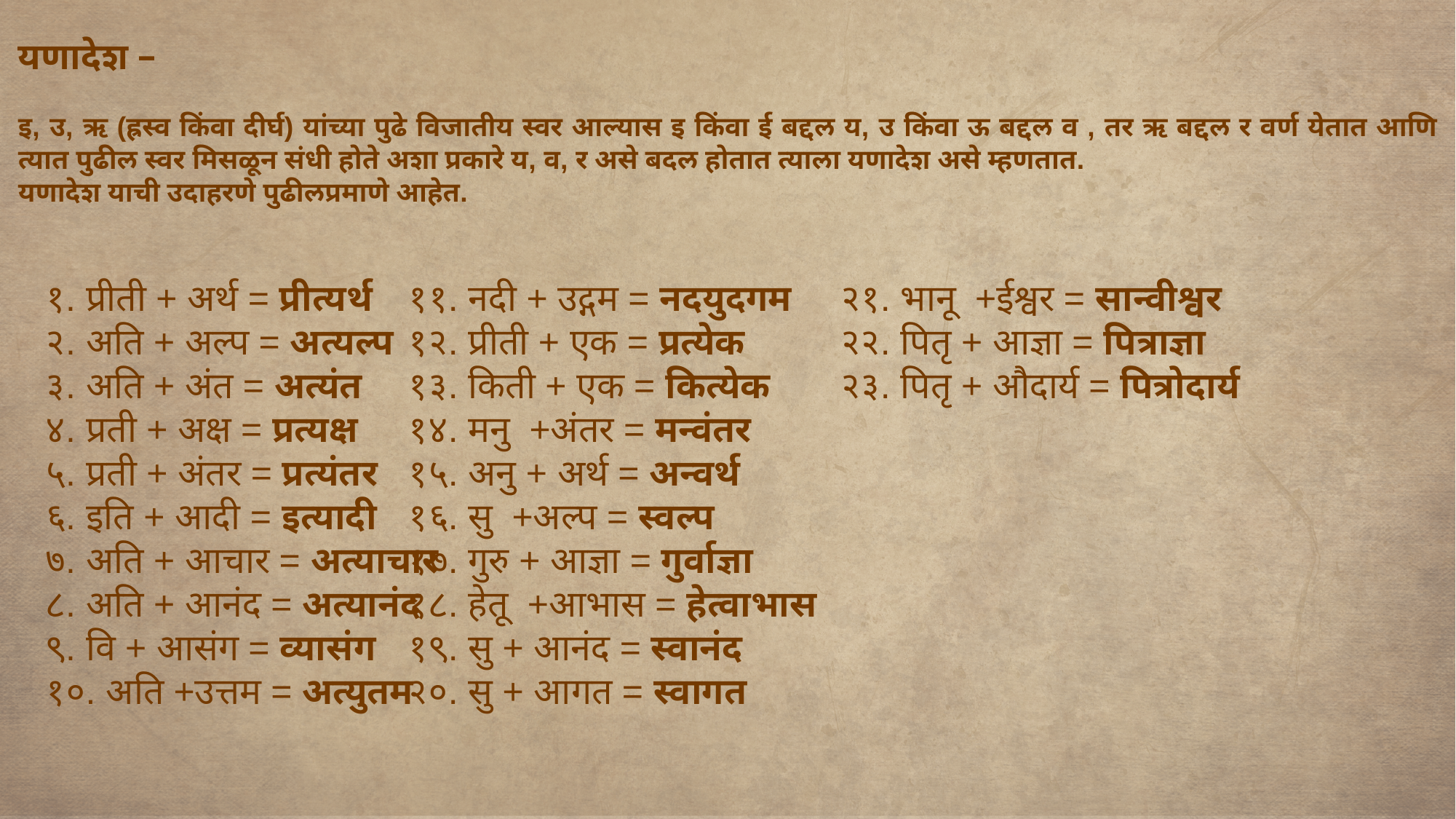

यणादेश –

इ, उ, ऋ (ह्रस्व किंवा दीर्घ) यांच्या पुढे विजातीय स्वर आल्यास इ किंवा ई बद्दल य, उ किंवा ऊ बद्दल व , तर ऋ बद्दल र वर्ण येतात आणि त्यात पुढील स्वर मिसळून संधी होते अशा प्रकारे य, व, र असे बदल होतात त्याला यणादेश असे म्हणतात.
यणादेश याची उदाहरणे पुढीलप्रमाणे आहेत.

१. प्रीती + अर्थ = प्रीत्यर्थ
२. अति + अल्प = अत्यल्प
३. अति + अंत = अत्यंत
४. प्रती + अक्ष = प्रत्यक्ष
५. प्रती + अंतर = प्रत्यंतर
६. इति + आदी = इत्यादी
७. अति + आचार = अत्याचार
८. अति + आनंद = अत्यानंद
९. वि + आसंग = व्यासंग
१०. अति +उत्तम = अत्युतम

११. नदी + उद्गम = नदयुदगम
१२. प्रीती + एक = प्रत्येक
१३. किती + एक = कित्येक
१४. मनु  +अंतर = मन्वंतर
१५. अनु + अर्थ = अन्वर्थ
१६. सु  +अल्प = स्वल्प
१७. गुरु + आज्ञा = गुर्वाज्ञा
१८. हेतू  +आभास = हेत्वाभास
१९. सु + आनंद = स्वानंद
२०. सु + आगत = स्वागत
२१. भानू  +ईश्वर = सान्वीश्वर
२२. पितृ + आज्ञा = पित्राज्ञा
२३. पितृ + औदार्य = पित्रोदार्य